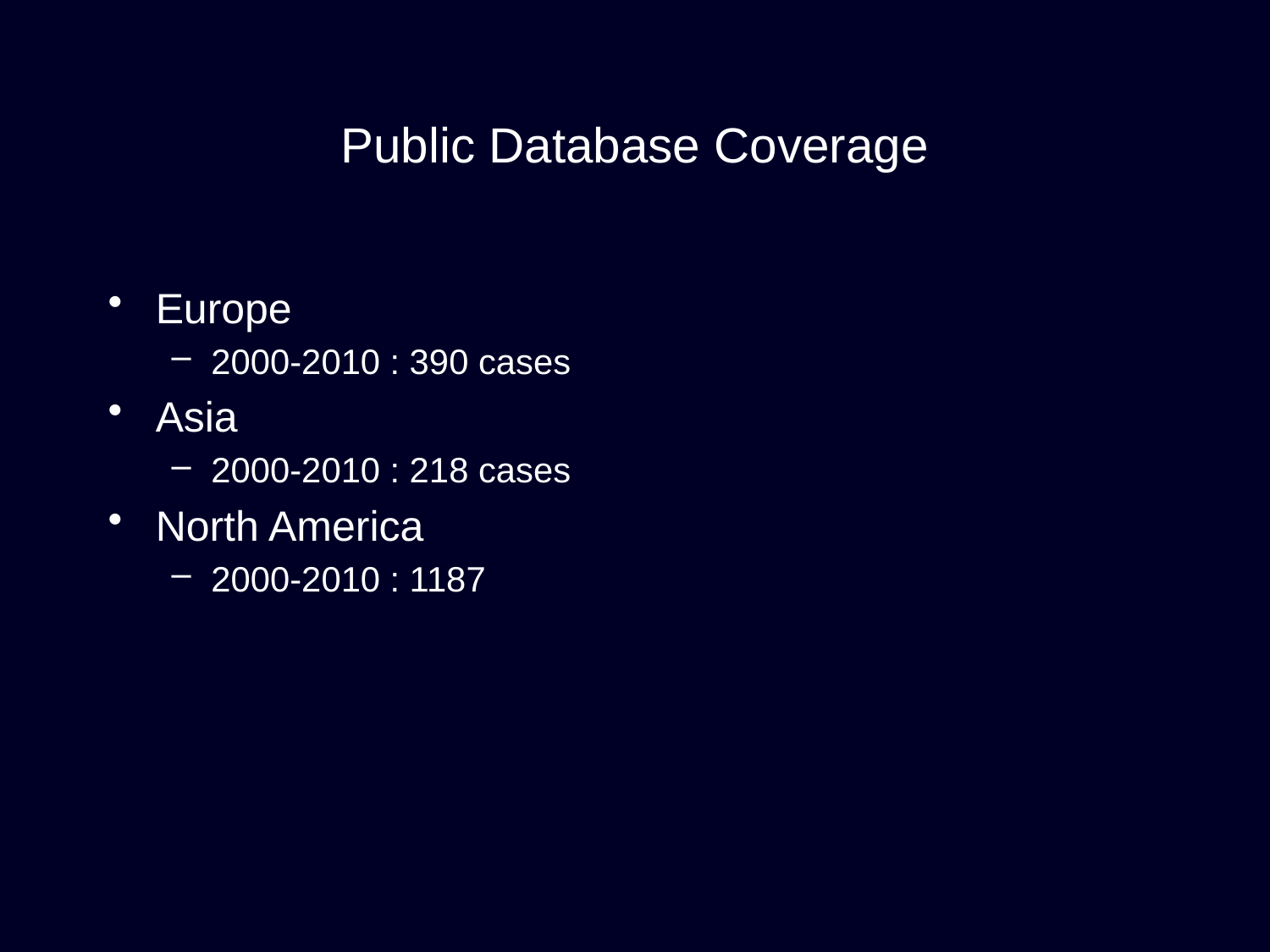

# Public Database Coverage
Europe
2000-2010 : 390 cases
Asia
2000-2010 : 218 cases
North America
2000-2010 : 1187